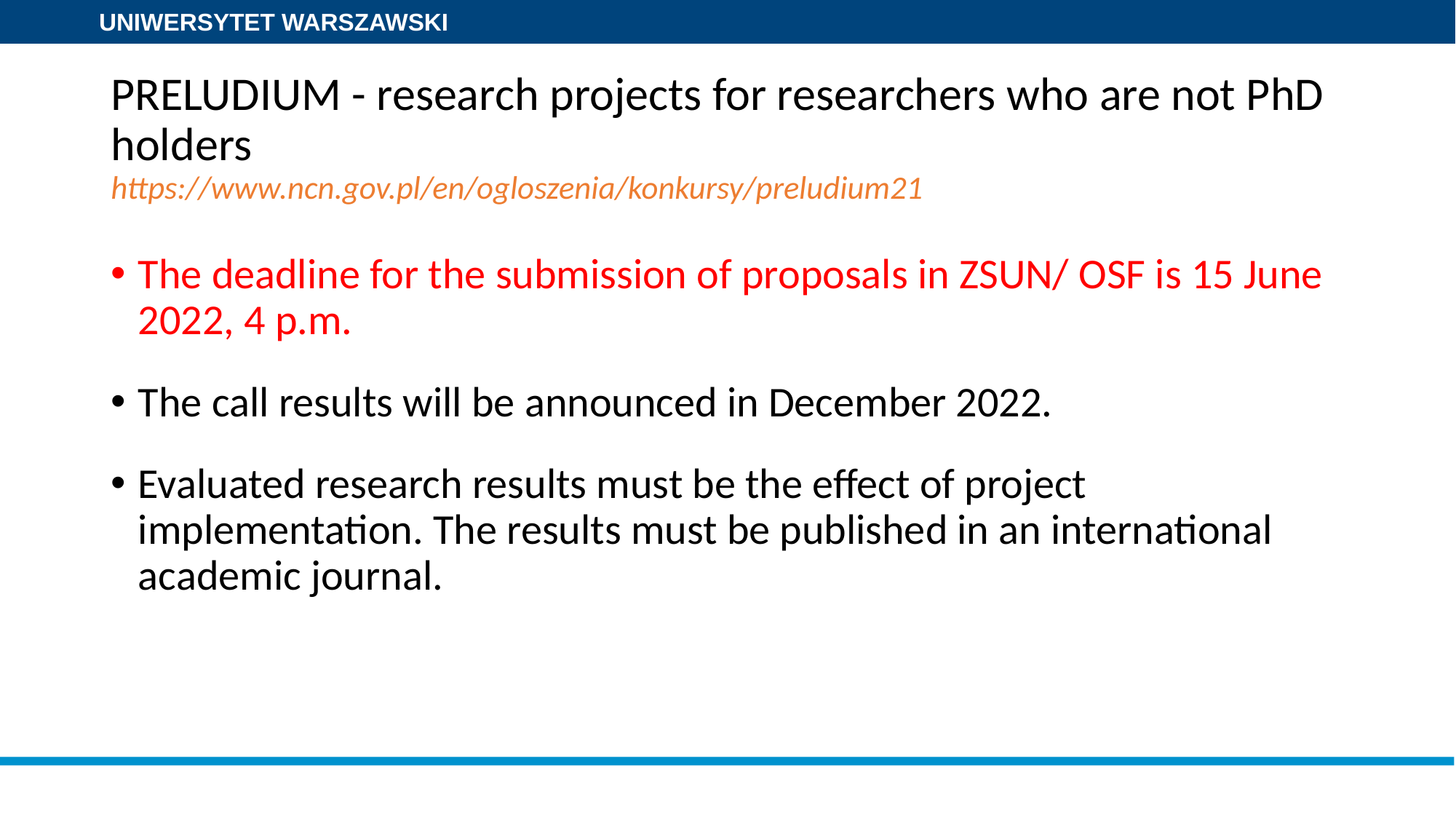

# PRELUDIUM - research projects for researchers who are not PhD holders https://www.ncn.gov.pl/en/ogloszenia/konkursy/preludium21
The deadline for the submission of proposals in ZSUN/ OSF is 15 June 2022, 4 p.m.
The call results will be announced in December 2022.
Evaluated research results must be the effect of project implementation. The results must be published in an international academic journal.